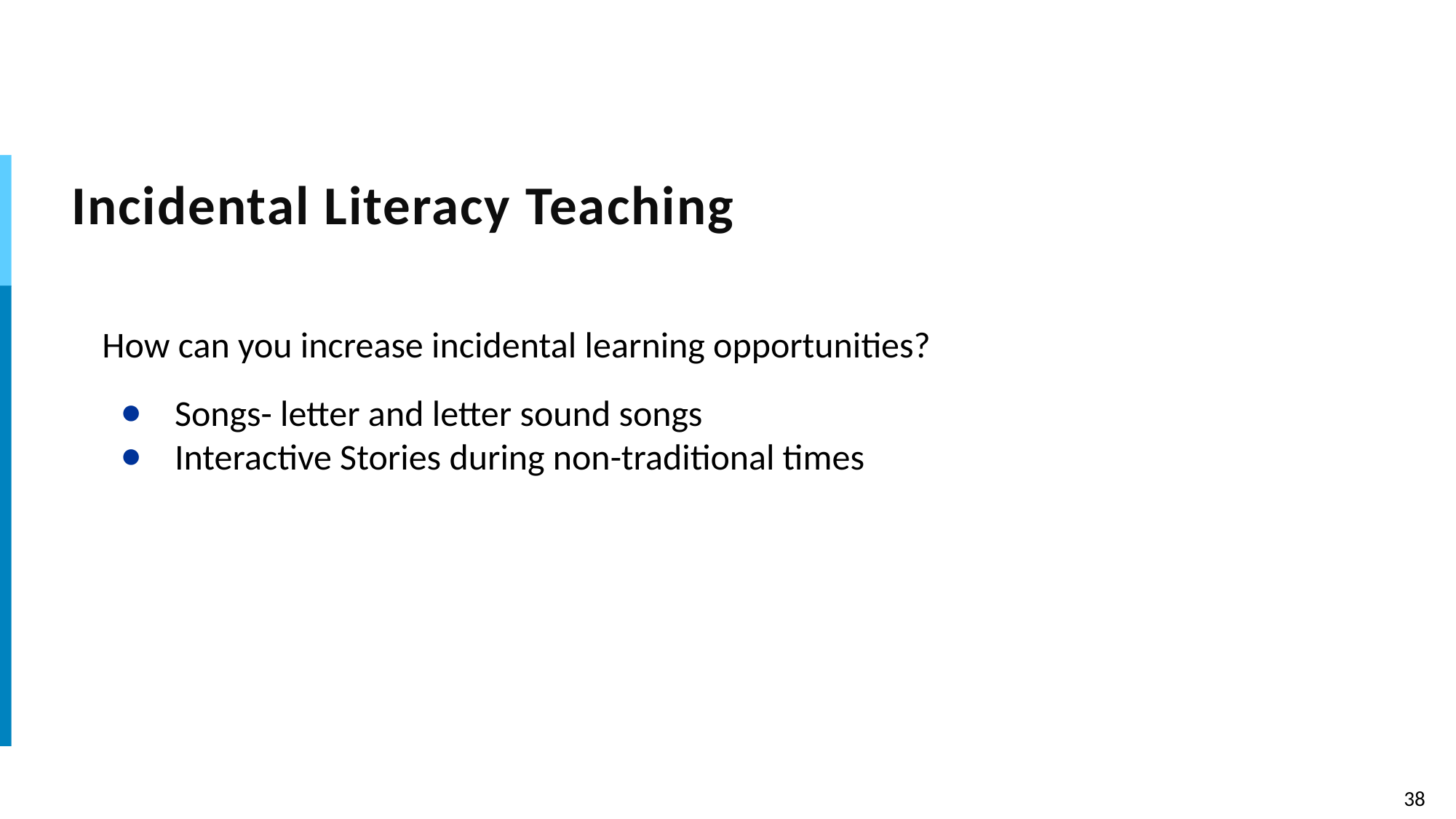

# Incidental Literacy Teaching
How can you increase incidental learning opportunities?
Songs- letter and letter sound songs
Interactive Stories during non-traditional times